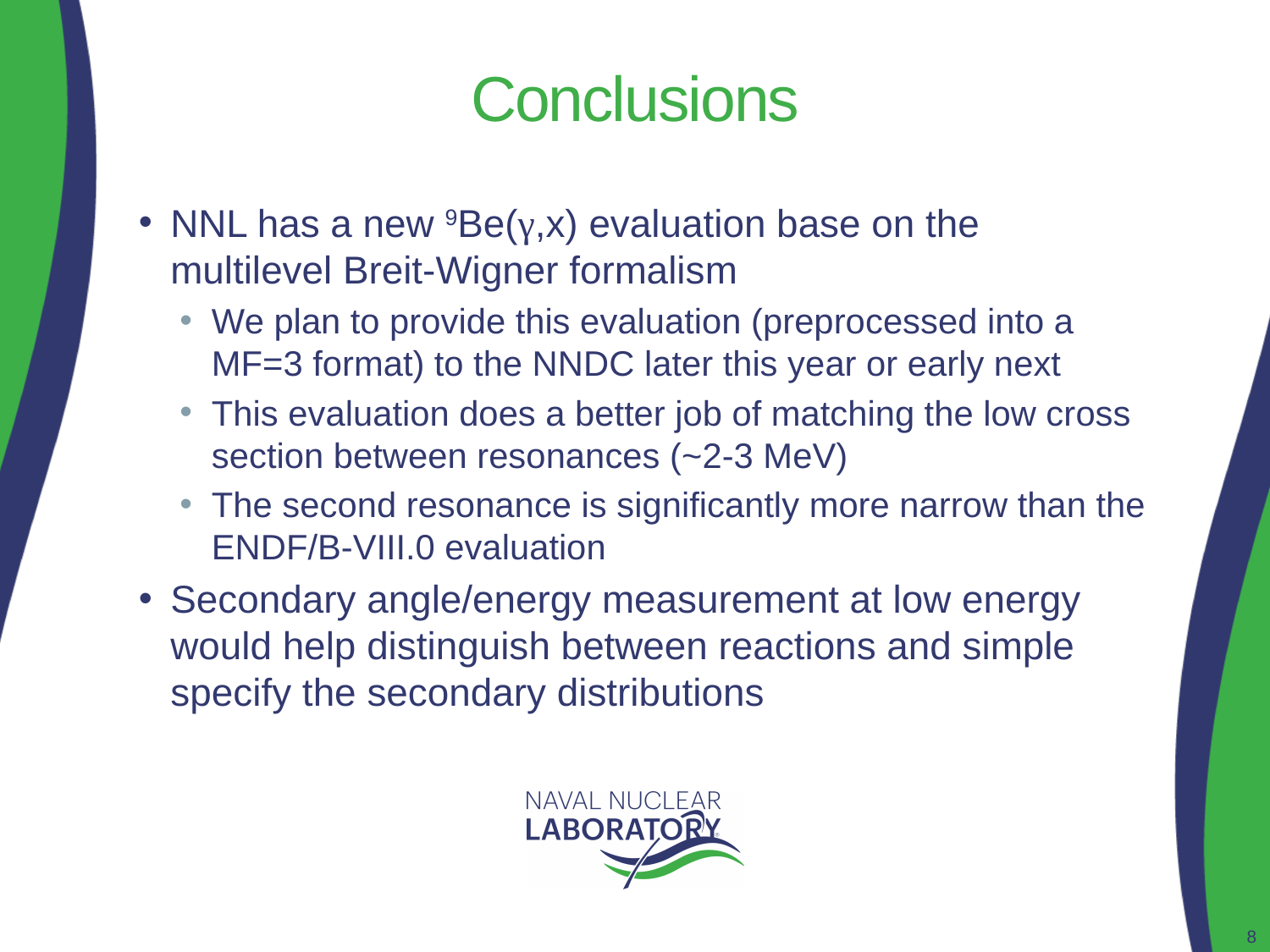

# Conclusions
NNL has a new 9Be(γ,x) evaluation base on the multilevel Breit-Wigner formalism
We plan to provide this evaluation (preprocessed into a MF=3 format) to the NNDC later this year or early next
This evaluation does a better job of matching the low cross section between resonances (~2-3 MeV)
The second resonance is significantly more narrow than the ENDF/B-VIII.0 evaluation
Secondary angle/energy measurement at low energy would help distinguish between reactions and simple specify the secondary distributions
8